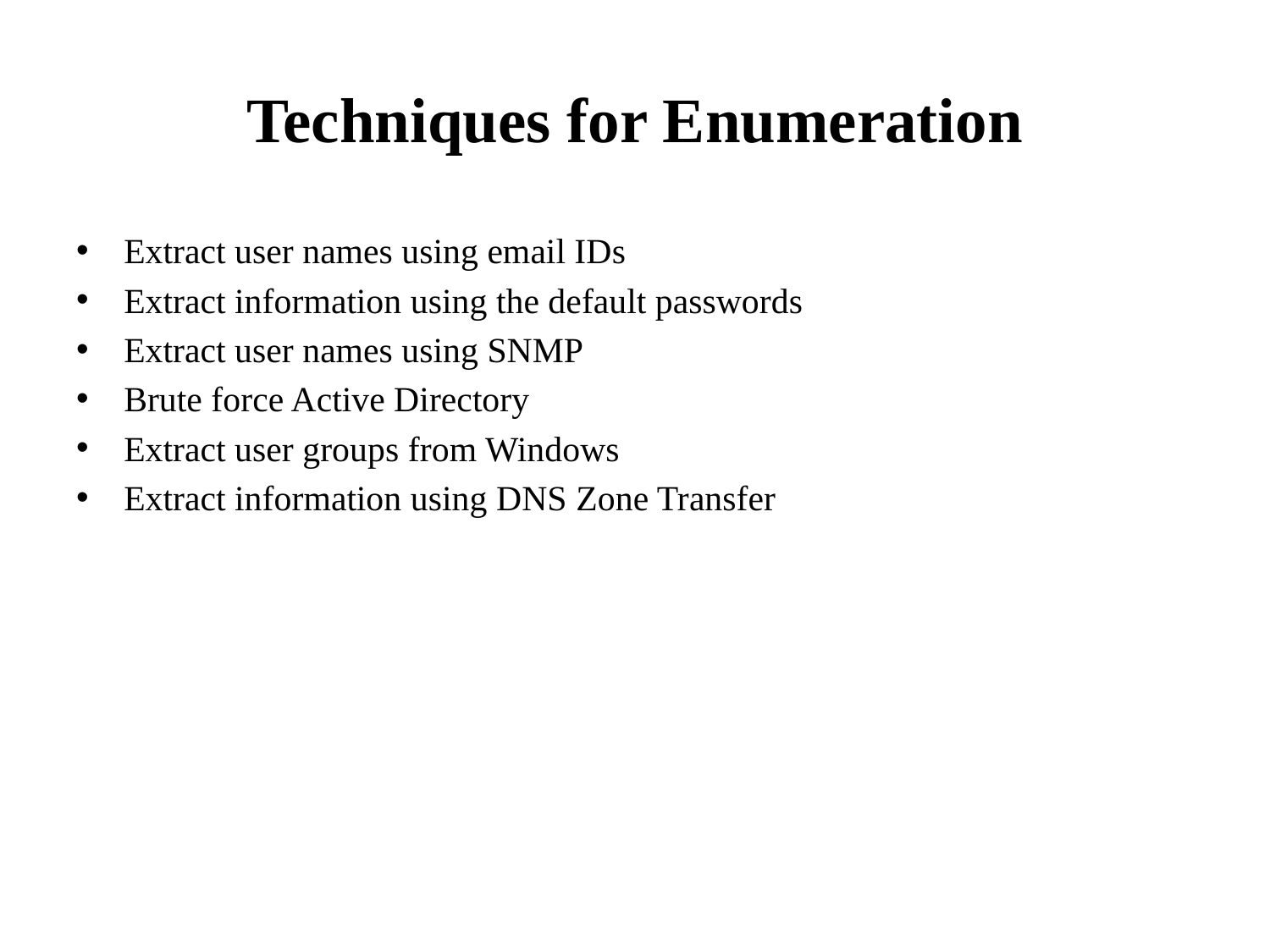

# Techniques for Enumeration
Extract user names using email IDs
Extract information using the default passwords
Extract user names using SNMP
Brute force Active Directory
Extract user groups from Windows
Extract information using DNS Zone Transfer